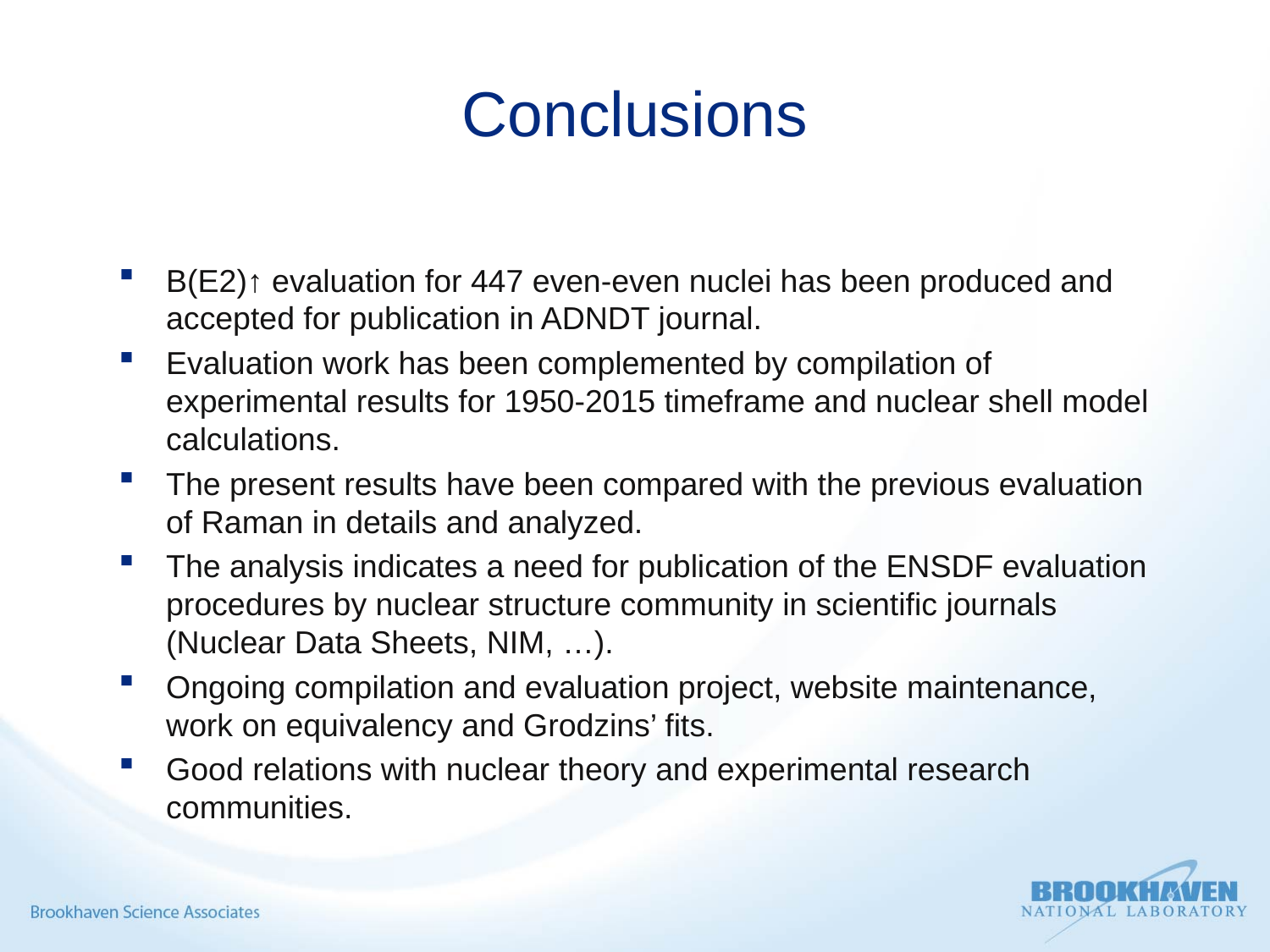

# Conclusions
B(E2)↑ evaluation for 447 even-even nuclei has been produced and accepted for publication in ADNDT journal.
Evaluation work has been complemented by compilation of experimental results for 1950-2015 timeframe and nuclear shell model calculations.
The present results have been compared with the previous evaluation of Raman in details and analyzed.
The analysis indicates a need for publication of the ENSDF evaluation procedures by nuclear structure community in scientific journals (Nuclear Data Sheets, NIM, …).
Ongoing compilation and evaluation project, website maintenance, work on equivalency and Grodzins’ fits.
Good relations with nuclear theory and experimental research communities.